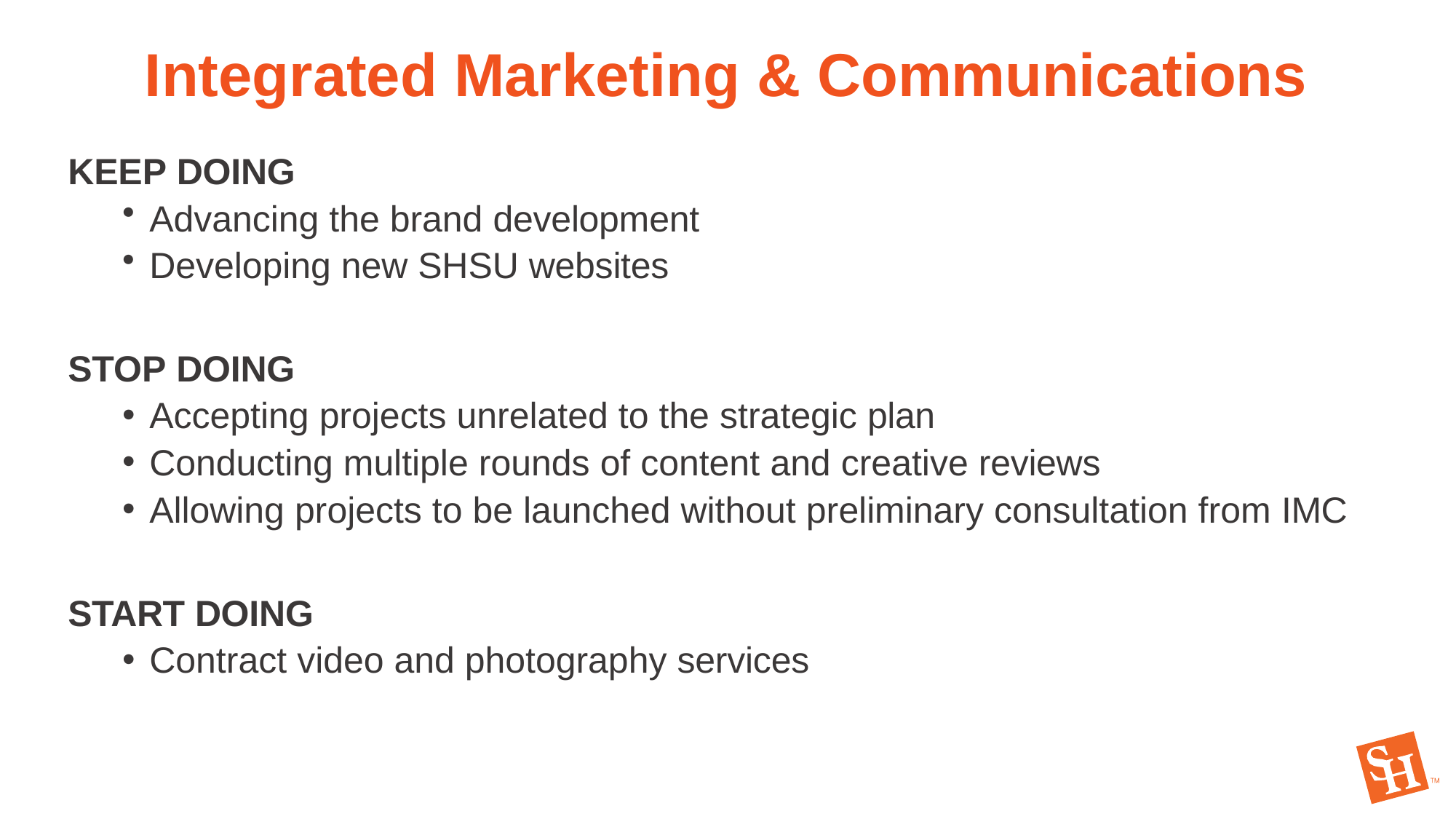

# Integrated Marketing & Communications
KEEP DOING
Advancing the brand development
Developing new SHSU websites

STOP DOING
Accepting projects unrelated to the strategic plan
Conducting multiple rounds of content and creative reviews
Allowing projects to be launched without preliminary consultation from IMC

START DOING
Contract video and photography services